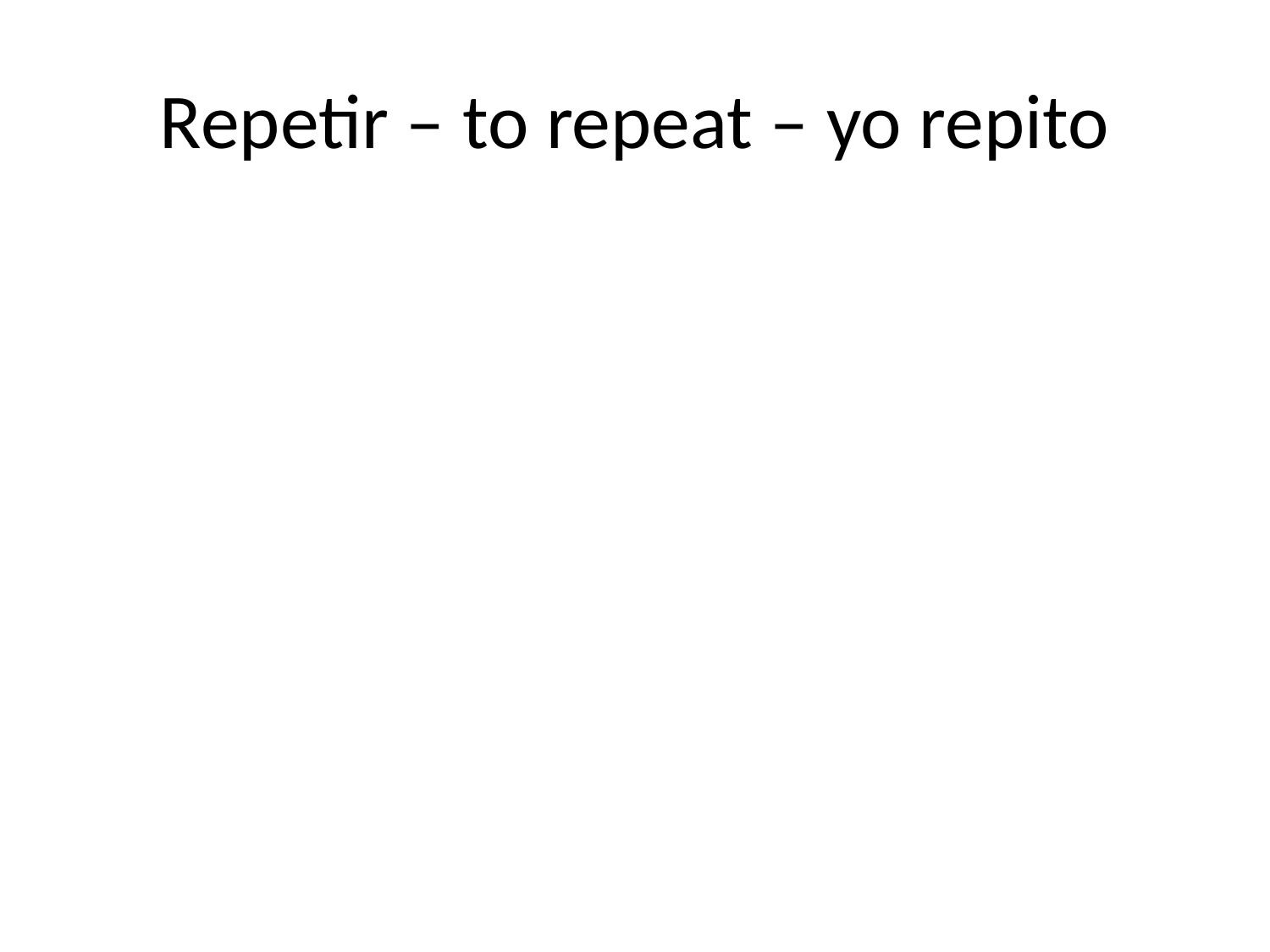

# Repetir – to repeat – yo repito